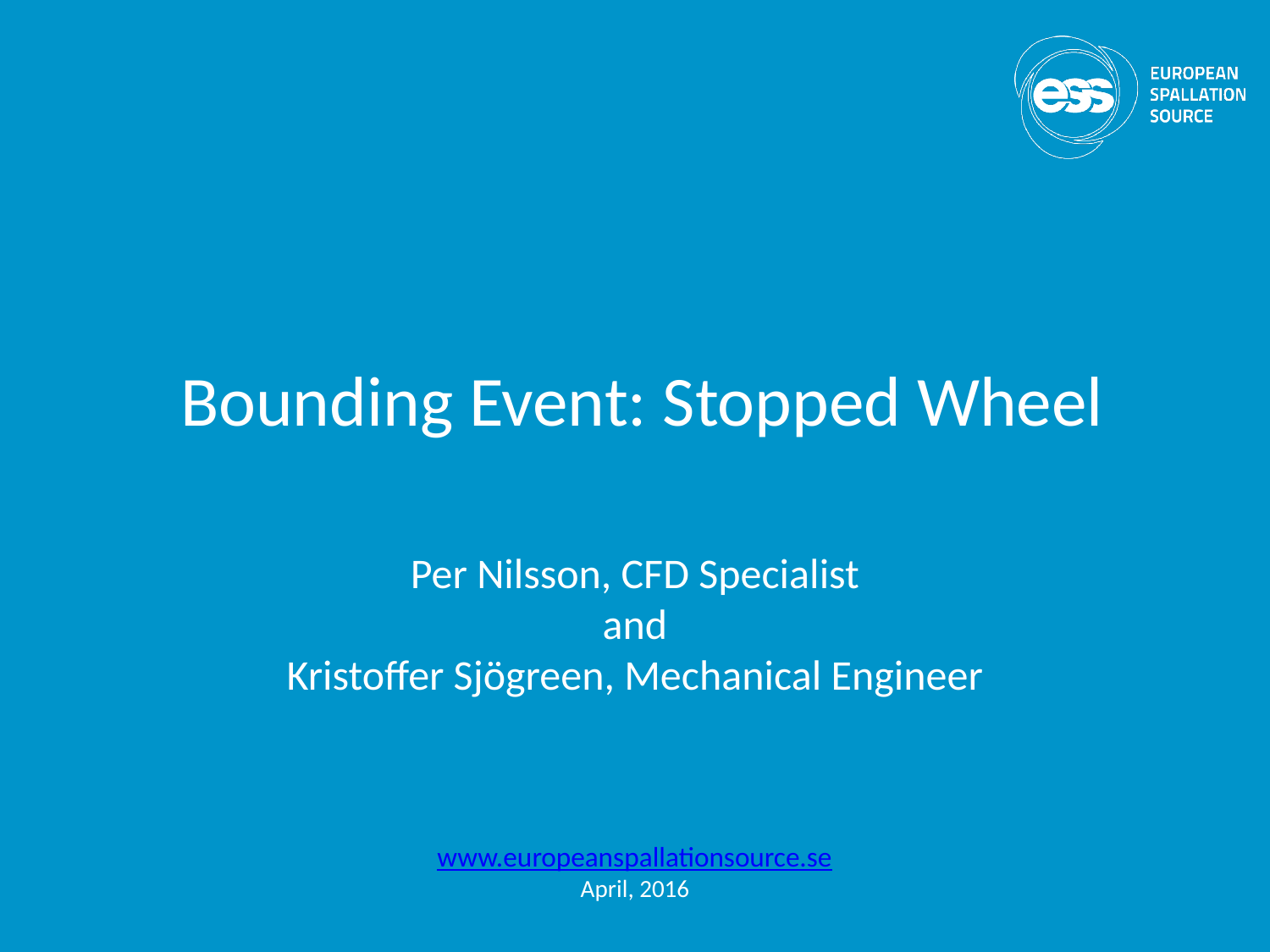

# Bounding Event: Stopped Wheel
Per Nilsson, CFD Specialist
and
Kristoffer Sjögreen, Mechanical Engineer
www.europeanspallationsource.se
April, 2016